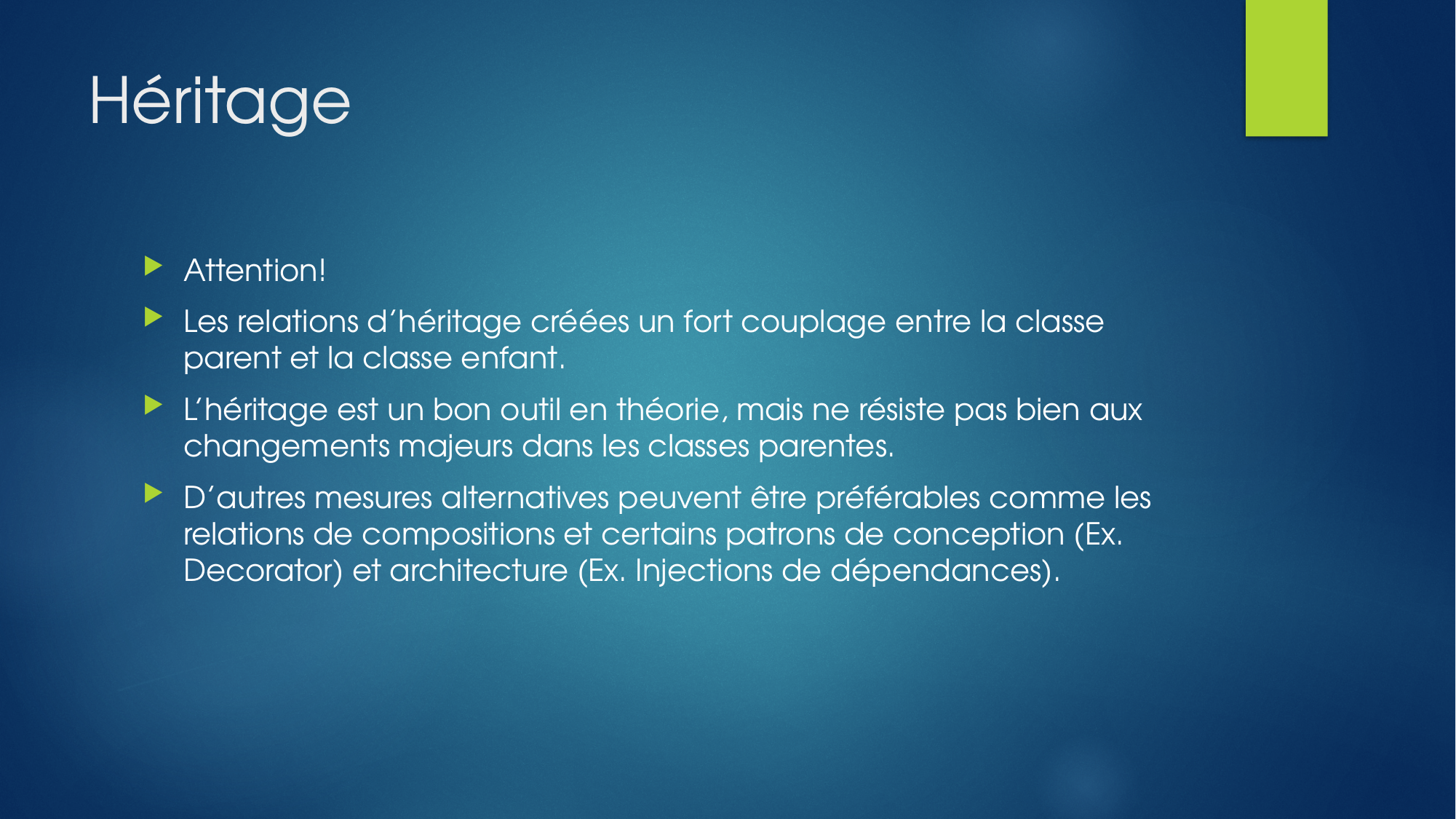

# Héritage
Attention!
Les relations d’héritage créées un fort couplage entre la classe parent et la classe enfant.
L’héritage est un bon outil en théorie, mais ne résiste pas bien aux changements majeurs dans les classes parentes.
D’autres mesures alternatives peuvent être préférables comme les relations de compositions et certains patrons de conception (Ex. Decorator) et architecture (Ex. Injections de dépendances).